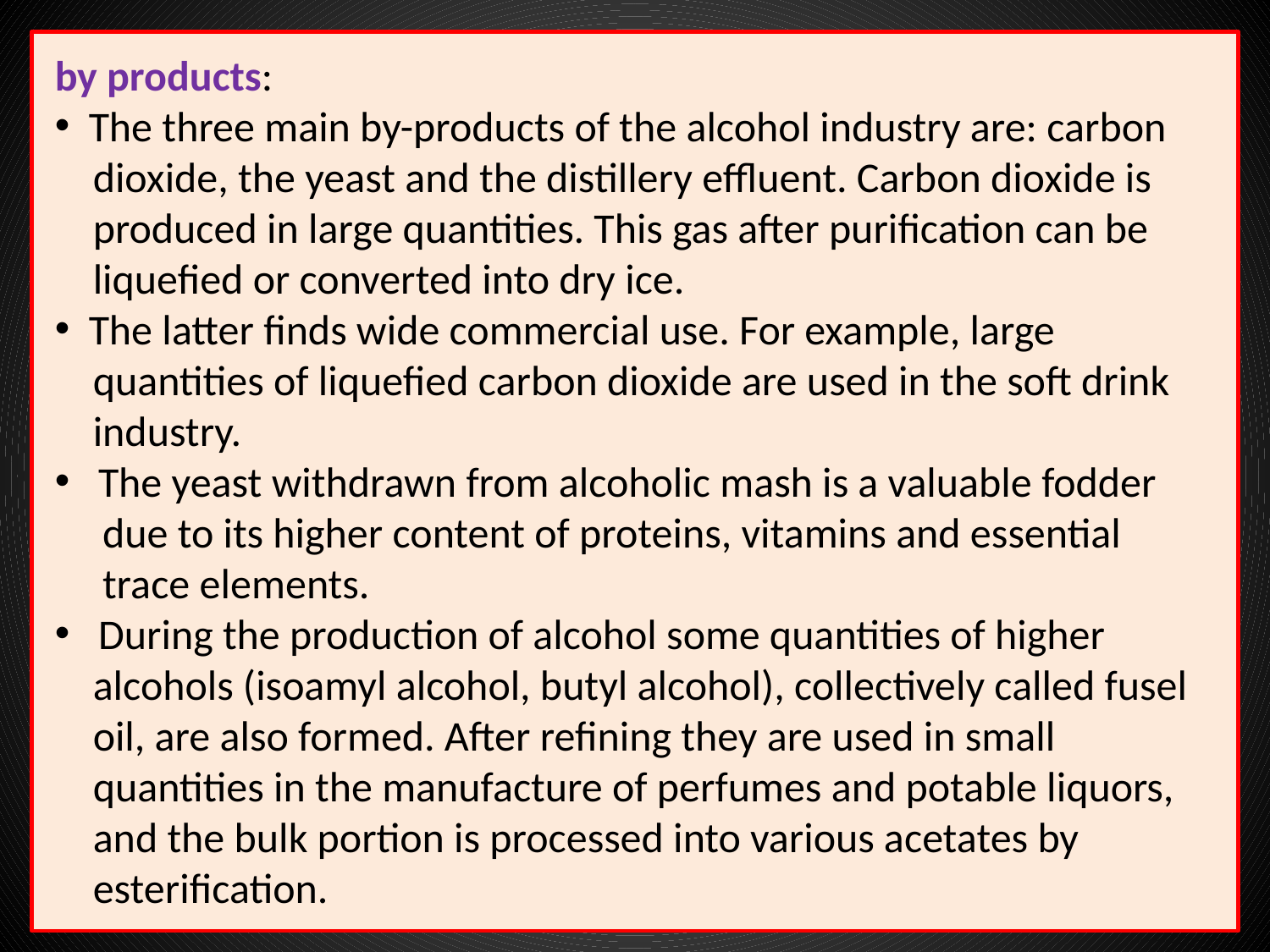

by products:
  The three main by-products of the alcohol industry are: carbon
    dioxide, the yeast and the distillery effluent. Carbon dioxide is
    produced in large quantities. This gas after purification can be
    liquefied or converted into dry ice.
  The latter finds wide commercial use. For example, large
    quantities of liquefied carbon dioxide are used in the soft drink
    industry.
   The yeast withdrawn from alcoholic mash is a valuable fodder
     due to its higher content of proteins, vitamins and essential
     trace elements.
   During the production of alcohol some quantities of higher
    alcohols (isoamyl alcohol, butyl alcohol), collectively called fusel
    oil, are also formed. After refining they are used in small
    quantities in the manufacture of perfumes and potable liquors,
    and the bulk portion is processed into various acetates by
    esterification.